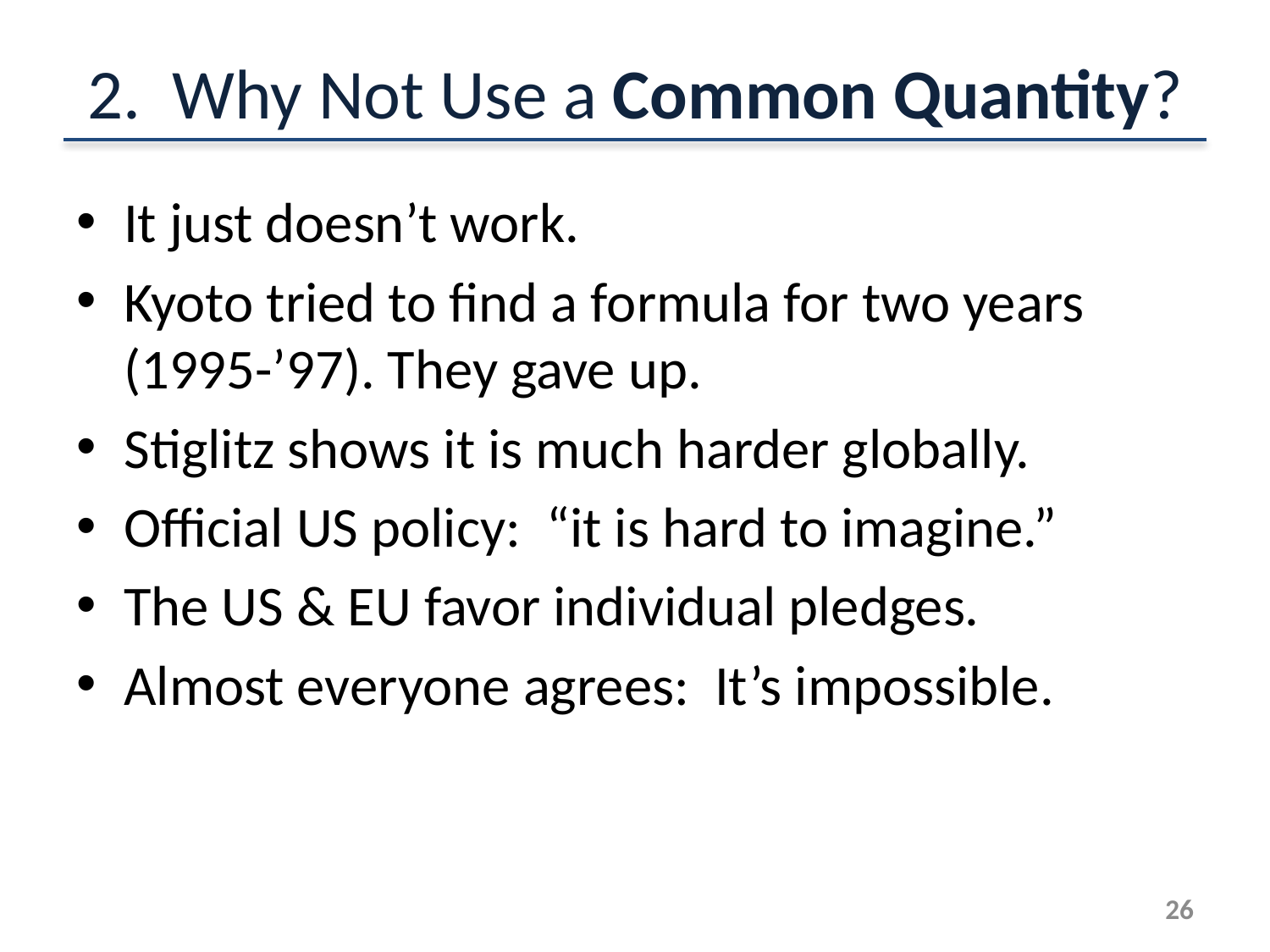

# 2.  Why Not Use a Common Quantity?
It just doesn’t work.
Kyoto tried to find a formula for two years (1995-’97). They gave up.
Stiglitz shows it is much harder globally.
Official US policy:  “it is hard to imagine.”
The US & EU favor individual pledges.
Almost everyone agrees:  It’s impossible.
26